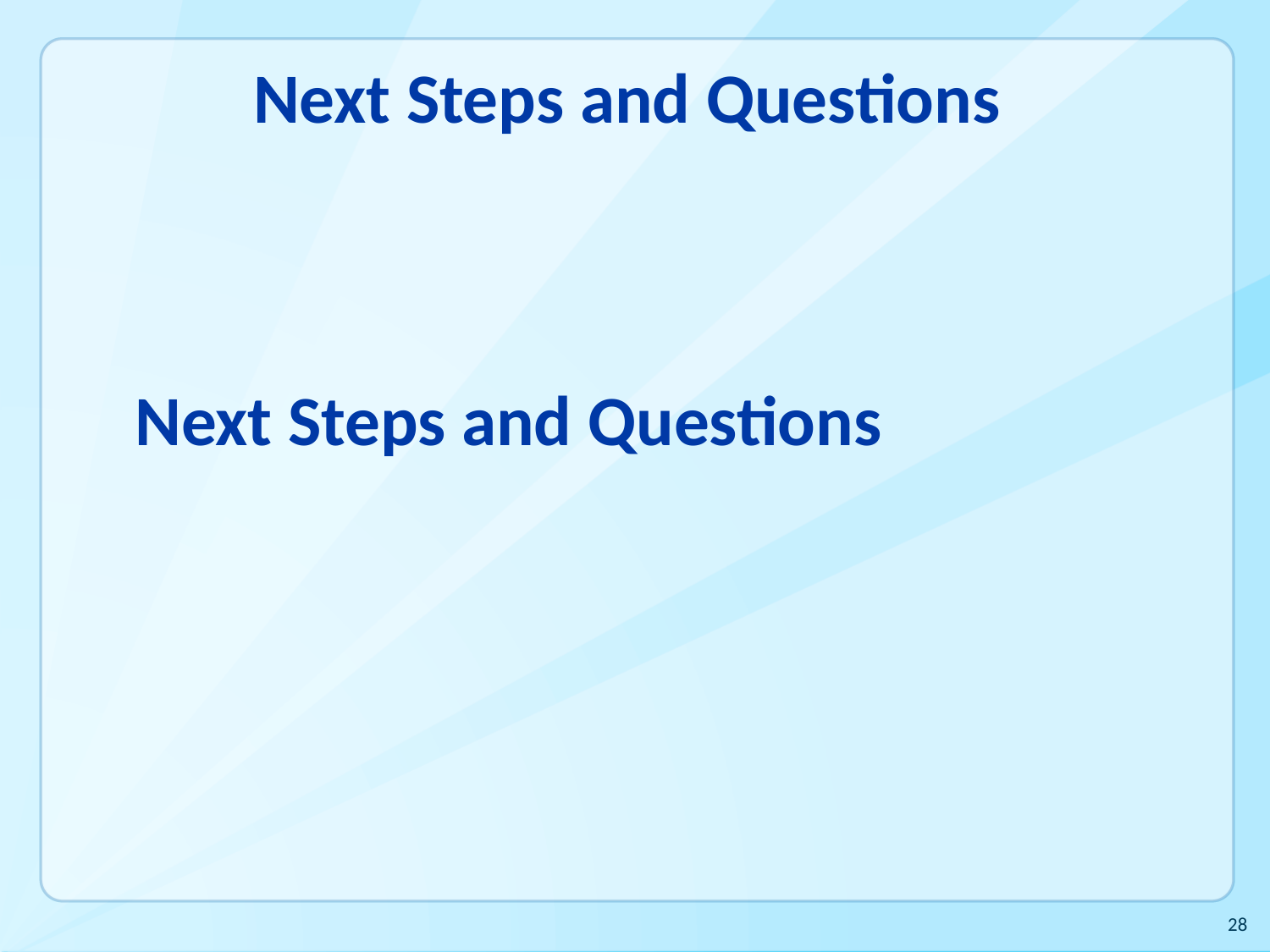

# Next Steps and Questions

Next Steps and Questions